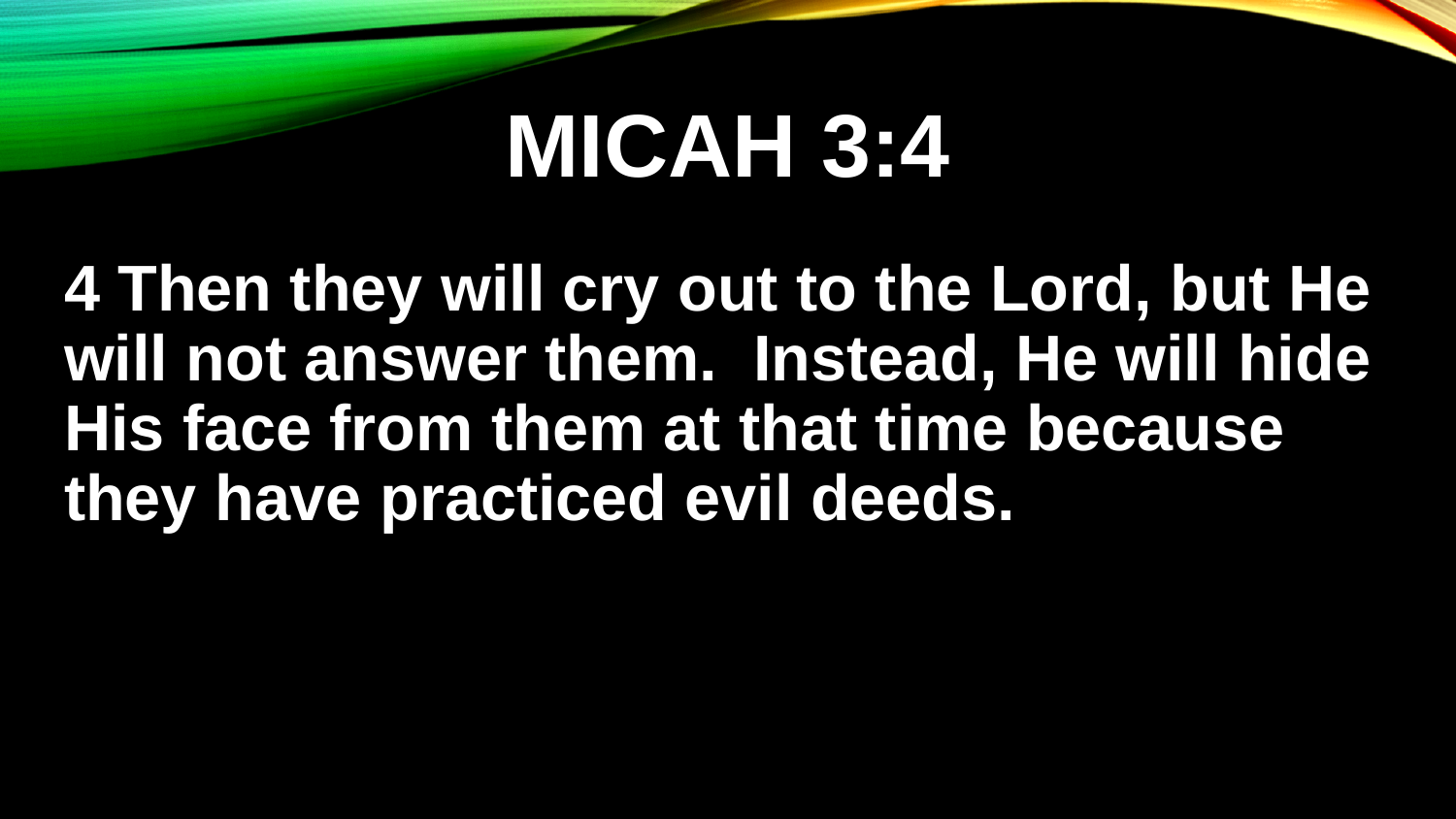

# Micah 3:4
4 Then they will cry out to the Lord, but He will not answer them.  Instead, He will hide His face from them at that time because they have practiced evil deeds.